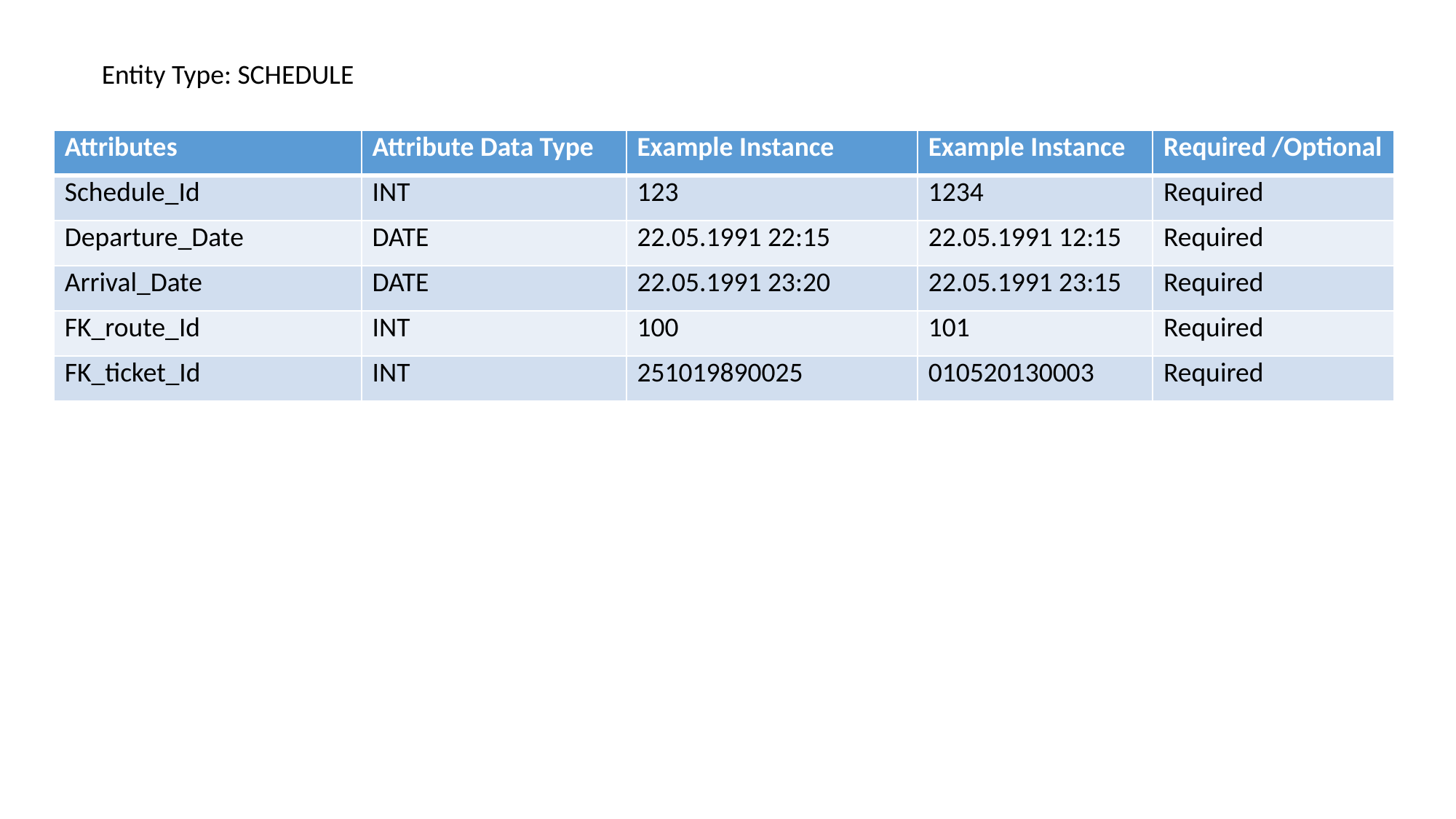

Entity Type: SCHEDULE
| Attributes | Attribute Data Type | Example Instance | Example Instance | Required /Optional |
| --- | --- | --- | --- | --- |
| Schedule\_Id | INT | 123 | 1234 | Required |
| Departure\_Date | DATE | 22.05.1991 22:15 | 22.05.1991 12:15 | Required |
| Arrival\_Date | DATE | 22.05.1991 23:20 | 22.05.1991 23:15 | Required |
| FK\_route\_Id | INT | 100 | 101 | Required |
| FK\_ticket\_Id | INT | 251019890025 | 010520130003 | Required |